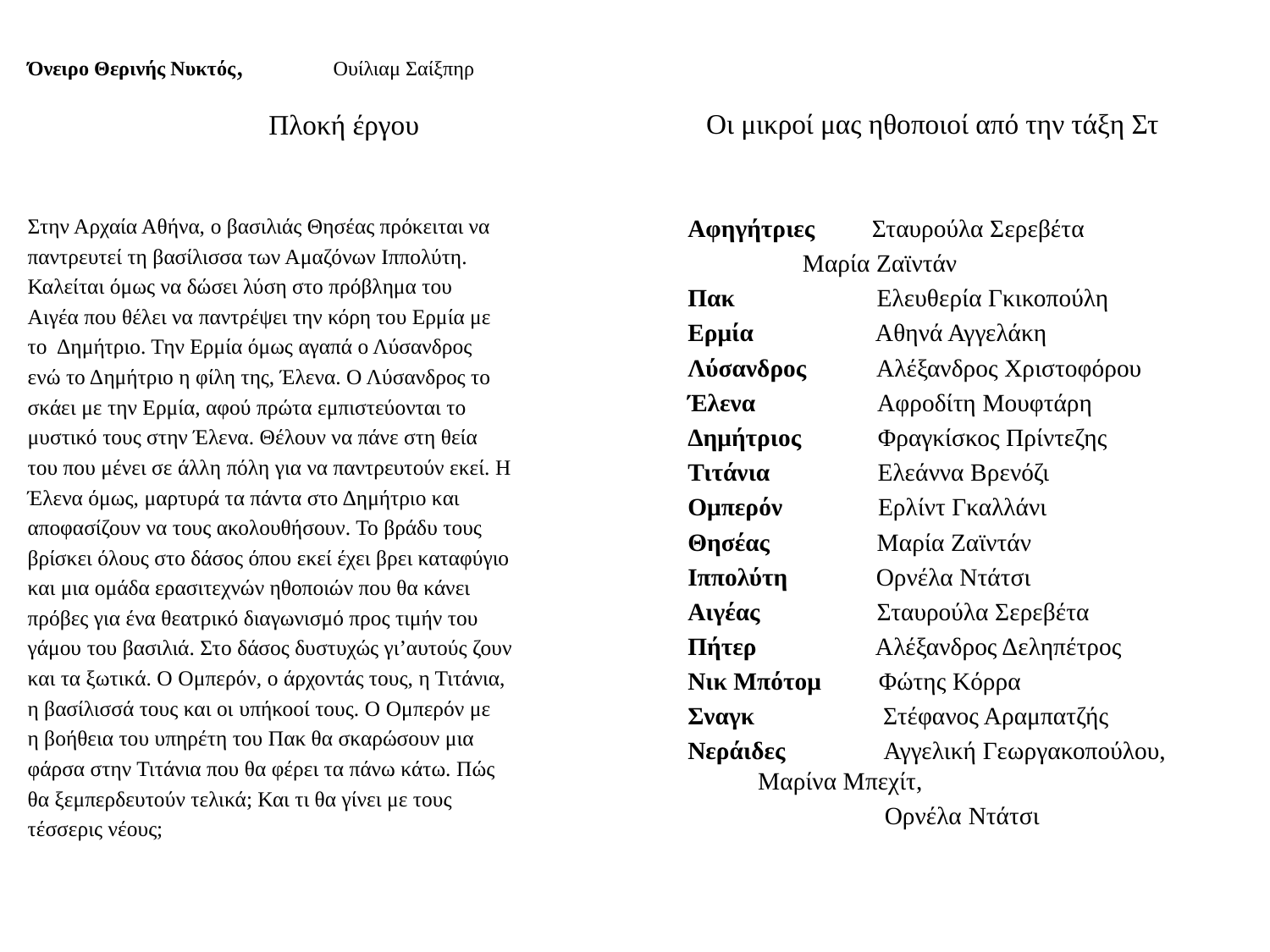

# Όνειρο Θερινής Νυκτός,   	  Ουίλιαμ Σαίξπηρ
Πλοκή έργου

  Οι μικροί μας ηθοποιοί από την τάξη Στ
Στην Αρχαία Αθήνα, ο βασιλιάς Θησέας πρόκειται να
παντρευτεί τη βασίλισσα των Αμαζόνων Ιππολύτη.
Καλείται όμως να δώσει λύση στο πρόβλημα του
Αιγέα που θέλει να παντρέψει την κόρη του Ερμία με
το  Δημήτριο. Την Ερμία όμως αγαπά ο Λύσανδρος
ενώ το Δημήτριο η φίλη της, Έλενα. Ο Λύσανδρος το
σκάει με την Ερμία, αφού πρώτα εμπιστεύονται το
μυστικό τους στην Έλενα. Θέλουν να πάνε στη θεία
του που μένει σε άλλη πόλη για να παντρευτούν εκεί. Η
Έλενα όμως, μαρτυρά τα πάντα στο Δημήτριο και
αποφασίζουν να τους ακολουθήσουν. Το βράδυ τους
βρίσκει όλους στο δάσος όπου εκεί έχει βρει καταφύγιο
και μια ομάδα ερασιτεχνών ηθοποιών που θα κάνει
πρόβες για ένα θεατρικό διαγωνισμό προς τιμήν του
γάμου του βασιλιά. Στο δάσος δυστυχώς γι’αυτούς ζουν
και τα ξωτικά. Ο Ομπερόν, ο άρχοντάς τους, η Τιτάνια,
η βασίλισσά τους και οι υπήκοοί τους. Ο Ομπερόν με
η βοήθεια του υπηρέτη του Πακ θα σκαρώσουν μια
φάρσα στην Τιτάνια που θα φέρει τα πάνω κάτω. Πώς
θα ξεμπερδευτούν τελικά; Και τι θα γίνει με τους
τέσσερις νέους;

Αφηγήτριες         Σταυρούλα Σερεβέτα
		           Μαρία Ζαϊντάν
Πακ	           Ελευθερία Γκικοπούλη
Ερμία	           Αθηνά Αγγελάκη
Λύσανδρος           Αλέξανδρος Χριστοφόρου
Έλενα	           Αφροδίτη Μουφτάρη
Δημήτριος            Φραγκίσκος Πρίντεζης
Τιτάνια                 Ελεάννα Βρενόζι
Ομπερόν               Ερλίντ Γκαλλάνι
Θησέας	           Μαρία Ζαϊντάν
Ιππολύτη              Ορνέλα Ντάτσι
Αιγέας	           Σταυρούλα Σερεβέτα
Πήτερ	           Αλέξανδρος Δεληπέτρος
Νικ Μπότομ         Φώτης Κόρρα
Σναγκ	            Στέφανος Αραμπατζής
Νεράιδες	            Αγγελική Γεωργακοπούλου, 	            Μαρίνα Μπεχίτ,
                               Ορνέλα Ντάτσι